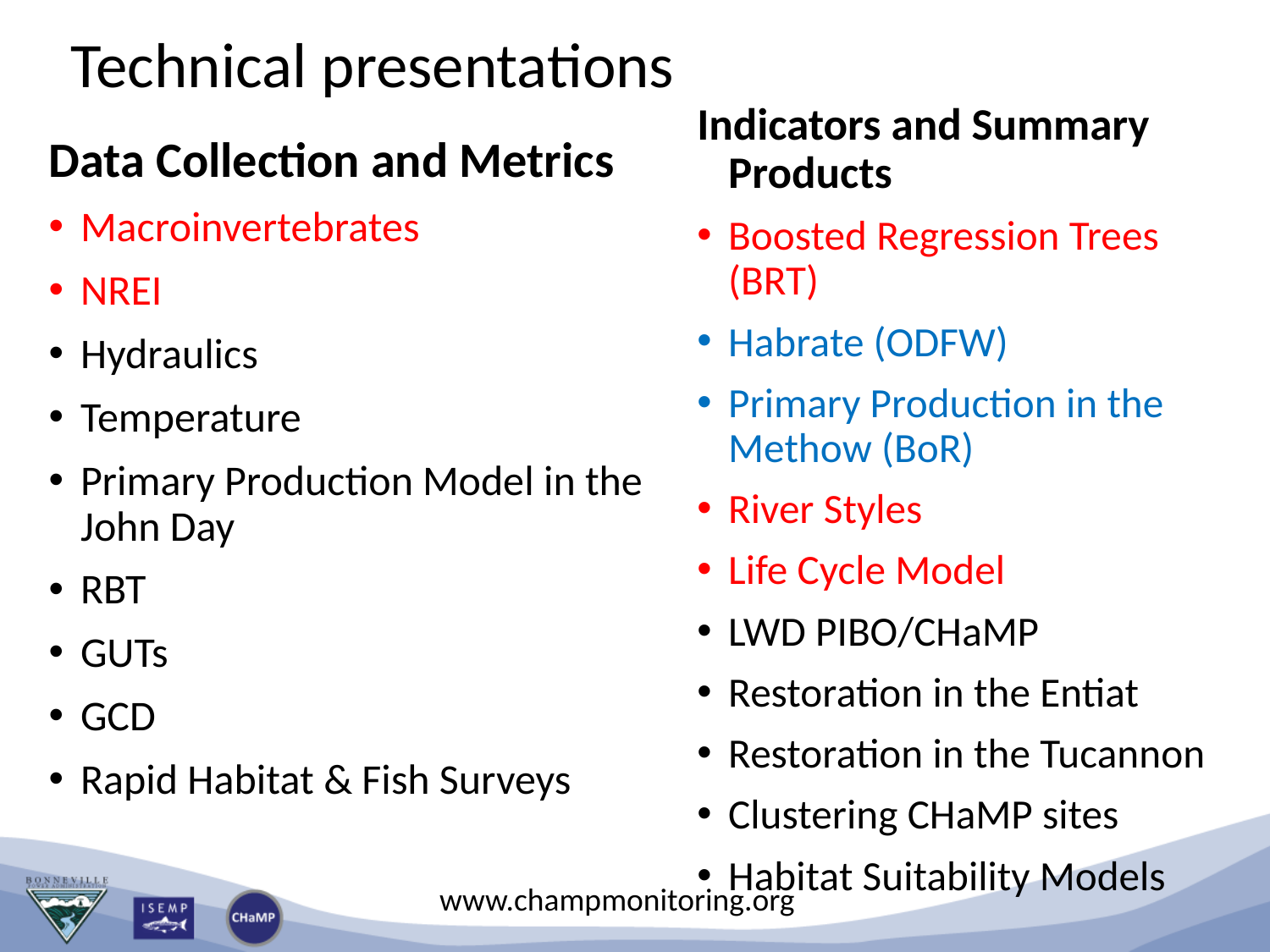

# Technical presentations
Indicators and Summary Products
Boosted Regression Trees (BRT)
Habrate (ODFW)
Primary Production in the Methow (BoR)
River Styles
Life Cycle Model
LWD PIBO/CHaMP
Restoration in the Entiat
Restoration in the Tucannon
Clustering CHaMP sites
Habitat Suitability Models
Data Collection and Metrics
Macroinvertebrates
NREI
Hydraulics
Temperature
Primary Production Model in the John Day
RBT
GUTs
GCD
Rapid Habitat & Fish Surveys

www.champmonitoring.org